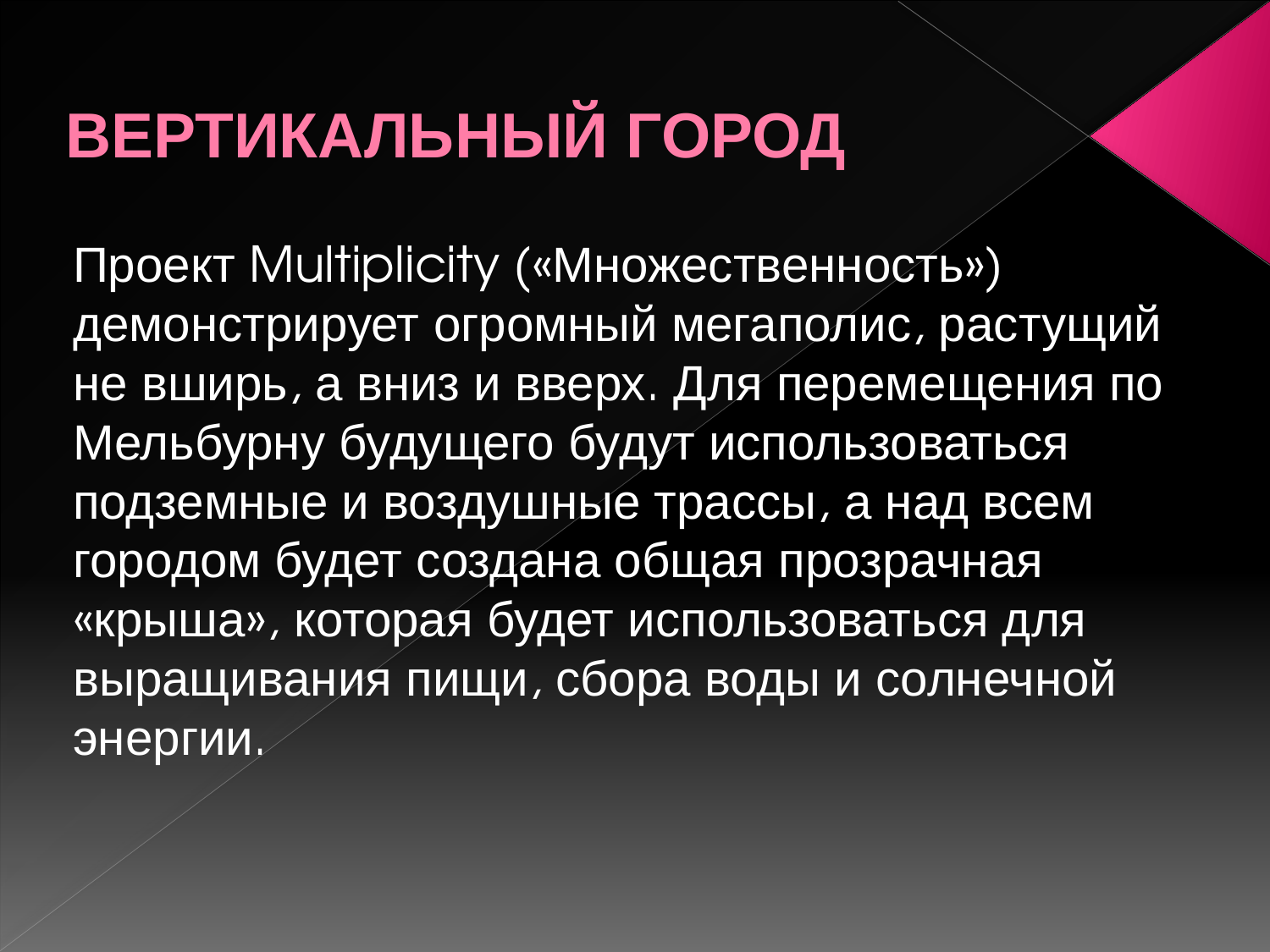

# ВЕРТИКАЛЬНЫЙ ГОРОД
Проект Multiplicity («Множественность») демонстрирует огромный мегаполис, растущий не вширь, а вниз и вверх. Для перемещения по Мельбурну будущего будут использоваться подземные и воздушные трассы, а над всем городом будет создана общая прозрачная «крыша», которая будет использоваться для выращивания пищи, сбора воды и солнечной энергии.